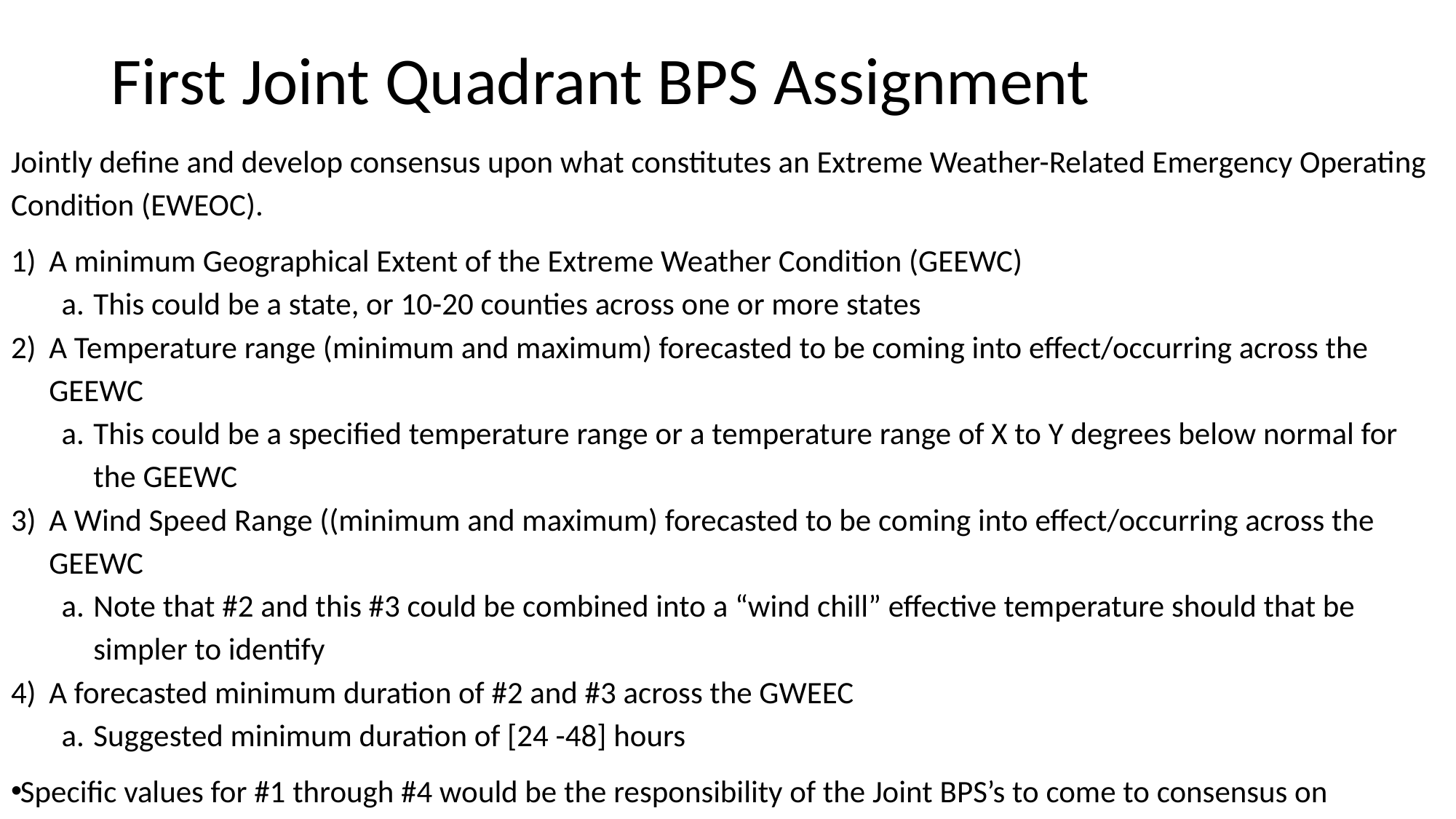

# First Joint Quadrant BPS Assignment
Jointly define and develop consensus upon what constitutes an Extreme Weather-Related Emergency Operating Condition (EWEOC).
A minimum Geographical Extent of the Extreme Weather Condition (GEEWC)
This could be a state, or 10-20 counties across one or more states
A Temperature range (minimum and maximum) forecasted to be coming into effect/occurring across the GEEWC
This could be a specified temperature range or a temperature range of X to Y degrees below normal for the GEEWC
A Wind Speed Range ((minimum and maximum) forecasted to be coming into effect/occurring across the GEEWC
Note that #2 and this #3 could be combined into a “wind chill” effective temperature should that be simpler to identify
A forecasted minimum duration of #2 and #3 across the GWEEC
Suggested minimum duration of [24 -48] hours
Specific values for #1 through #4 would be the responsibility of the Joint BPS’s to come to consensus on